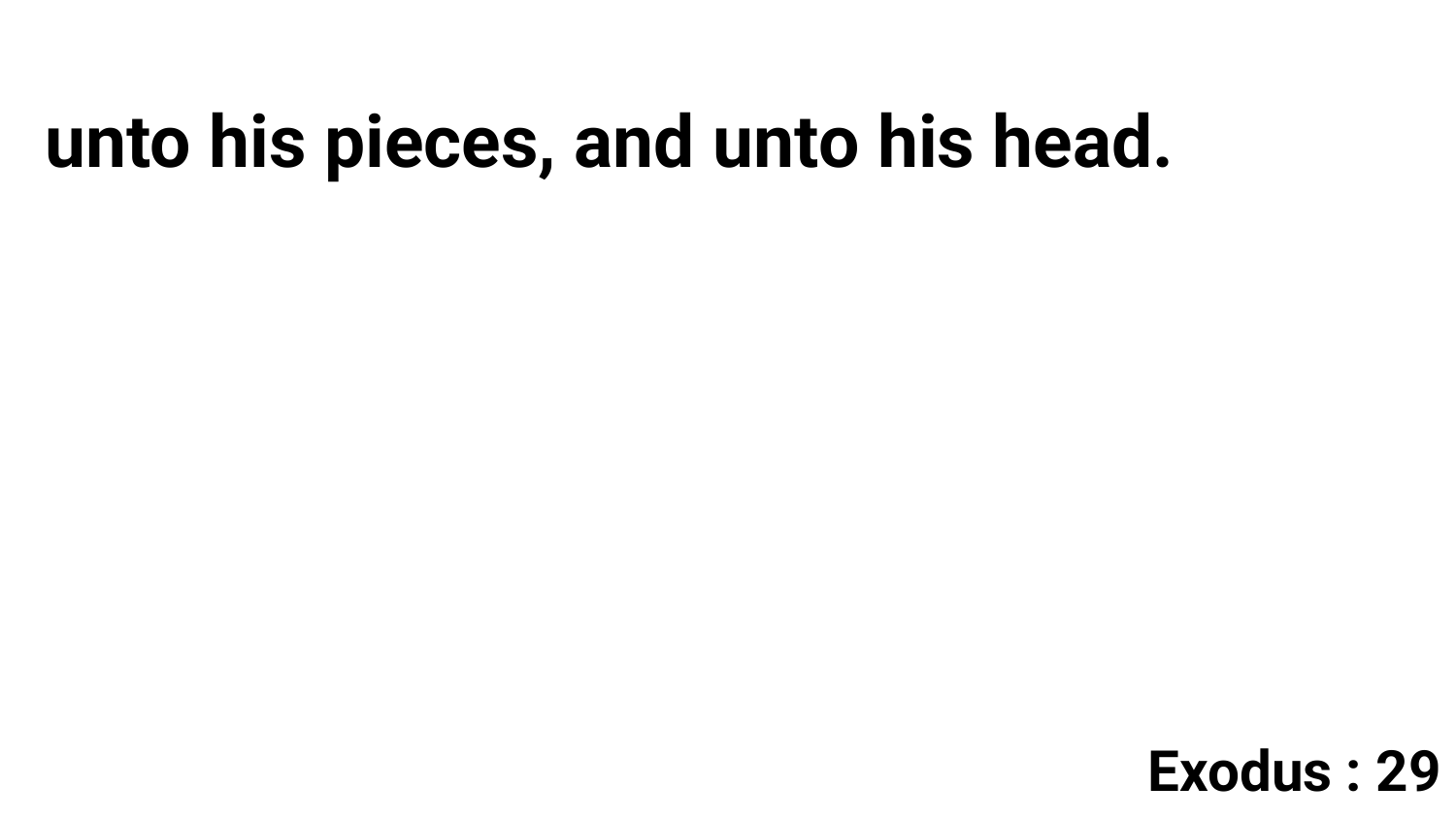

unto his pieces, and unto his head.
Exodus : 29